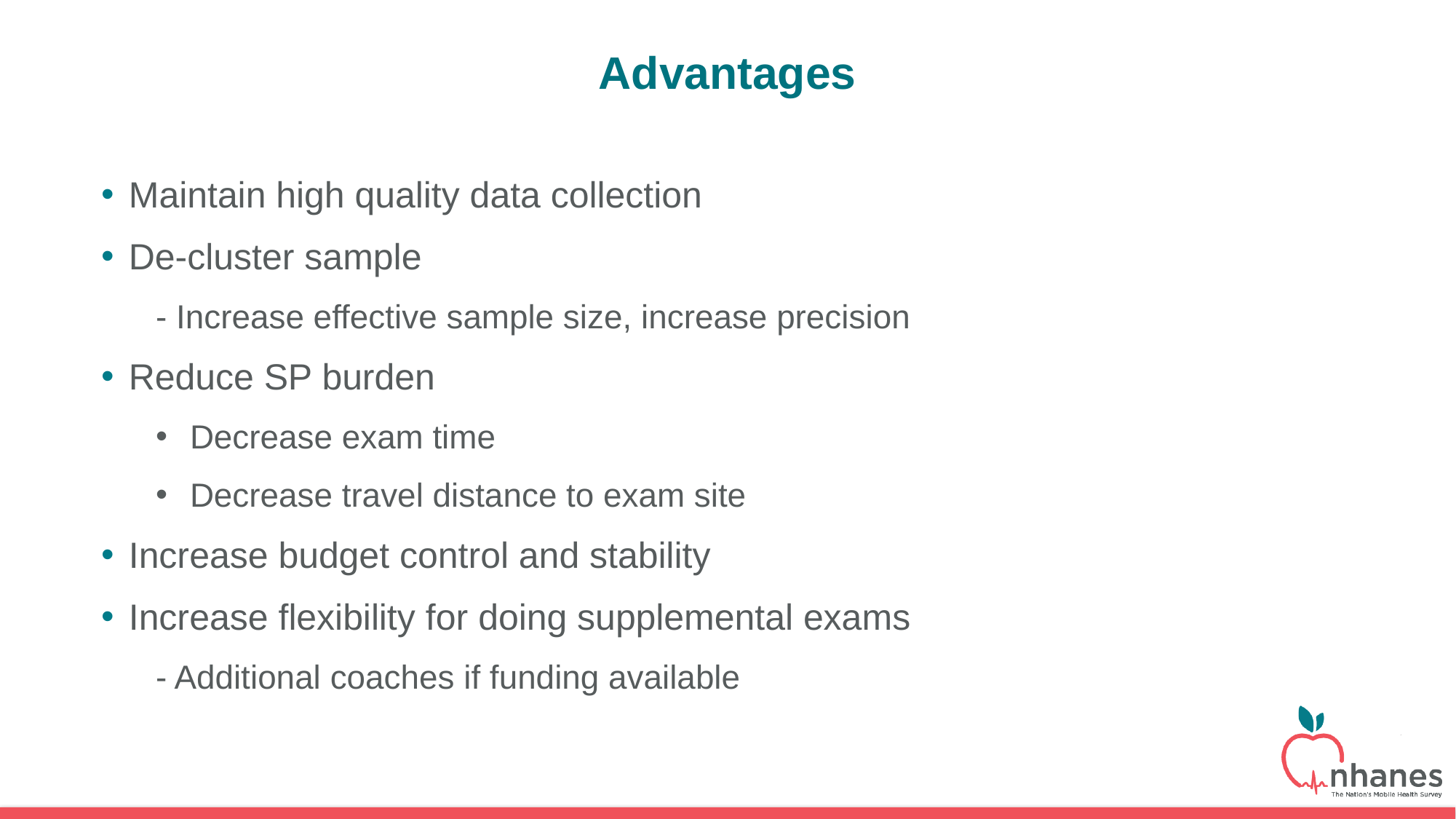

# Advantages
Maintain high quality data collection
De-cluster sample
- Increase effective sample size, increase precision
Reduce SP burden
Decrease exam time
Decrease travel distance to exam site
Increase budget control and stability
Increase flexibility for doing supplemental exams
- Additional coaches if funding available